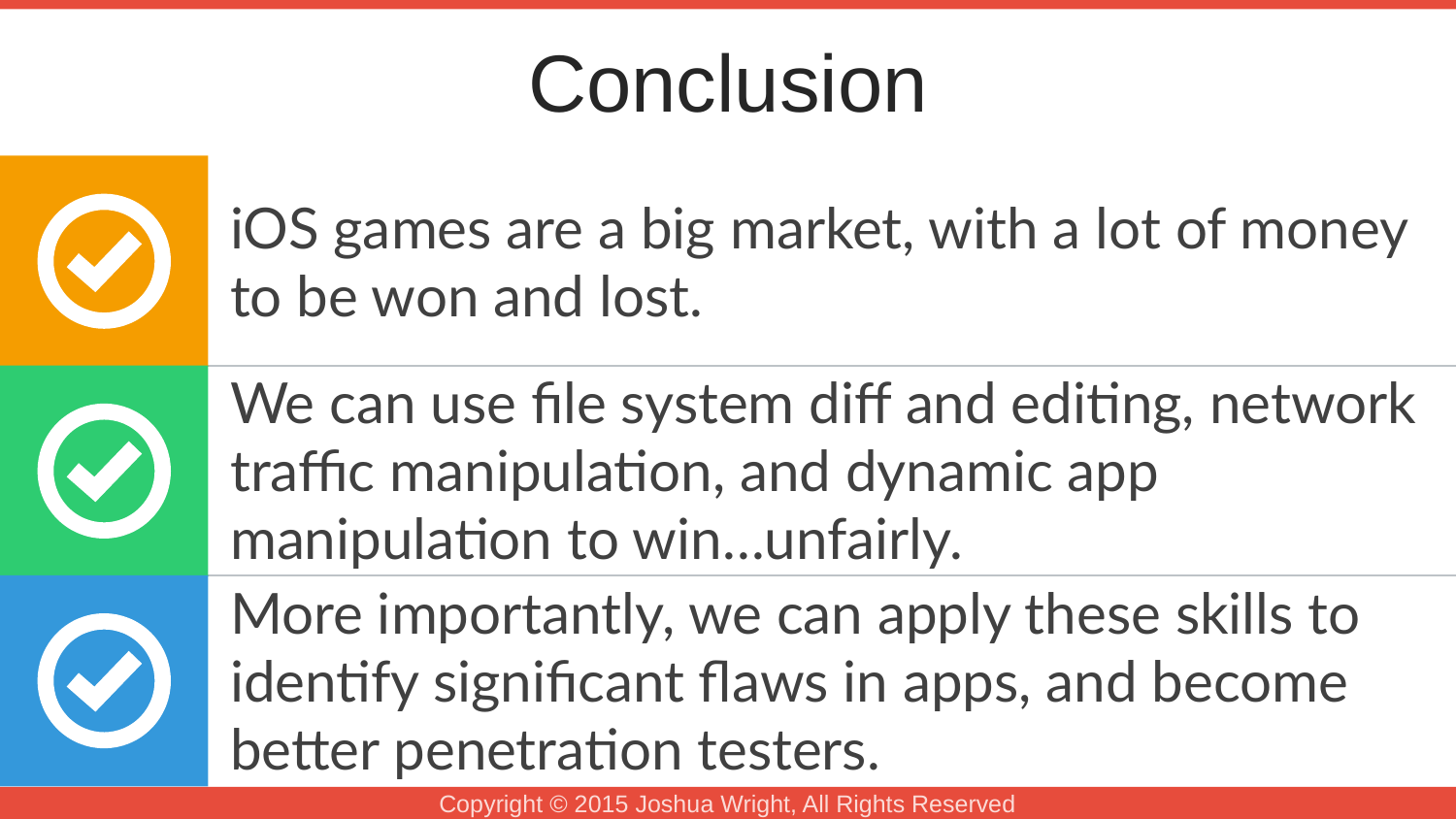

# Conclusion

iOS games are a big market, with a lot of money to be won and lost.
We can use file system diff and editing, network traffic manipulation, and dynamic app manipulation to win…unfairly.

More importantly, we can apply these skills to identify significant flaws in apps, and become better penetration testers.